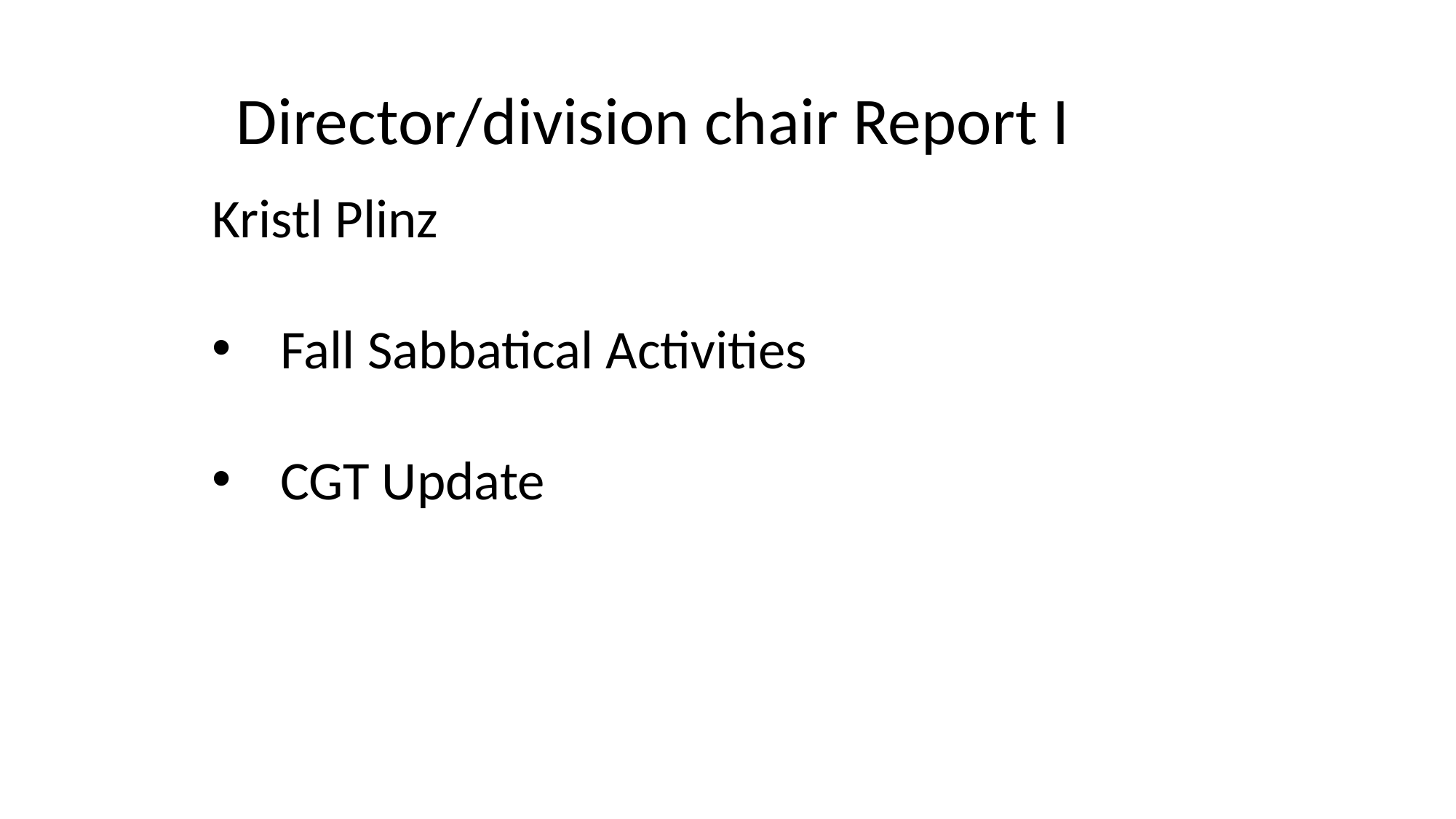

# Director/division chair Report I
Kristl Plinz
Fall Sabbatical Activities
CGT Update